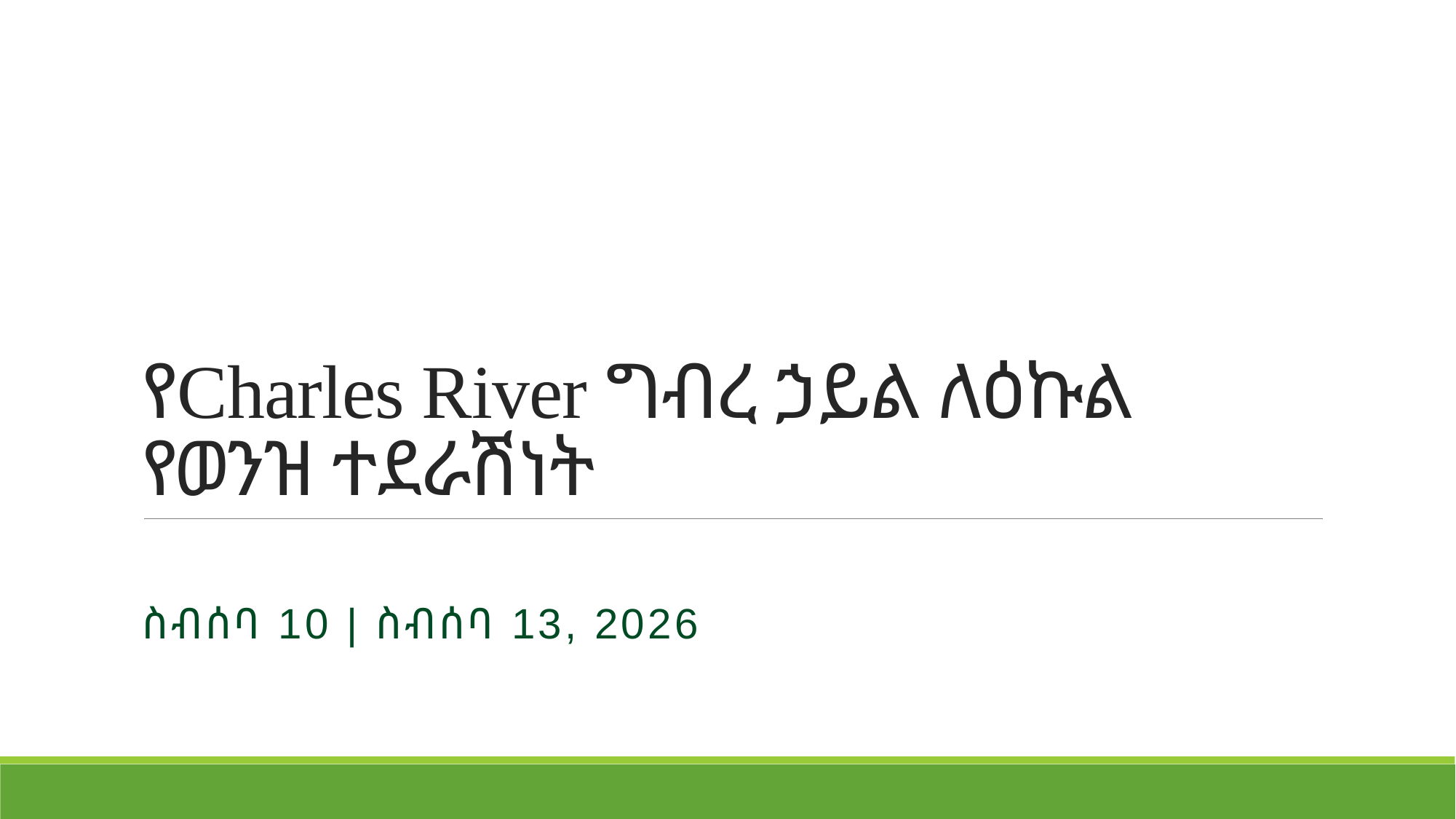

# የCharles River ግብረ ኃይል ለዕኩል የወንዝ ተደራሽነት

ስብሰባ 10 | ስብሰባ 13, 2026